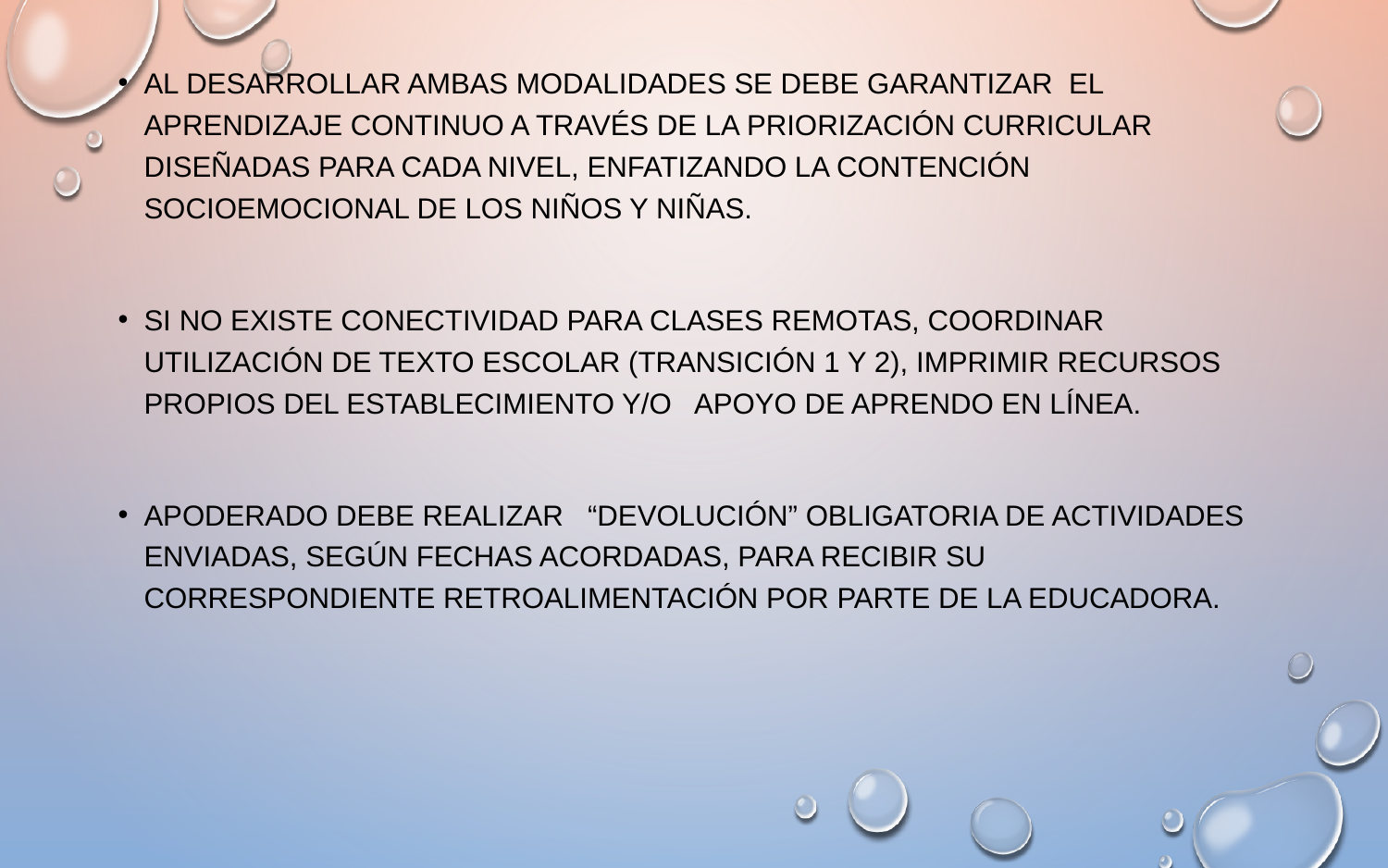

Al desarrollar ambas modalidades se debe garantizar  el aprendizaje continuo a través de la priorización curricular diseñadas para cada nivel, enfatizando la contención socioemocional de los niños y niñas.

Si no existe conectividad para clases remotas, coordinar  utilización de Texto escolar (transición 1 y 2), imprimir recursos propios del establecimiento y/o   APOYO de aprendo en línea.

Apoderado debe realizar   “devolución” obligatoria de actividades enviadas, según fechas acordadas, para recibir su correspondiente retroalimentación por parte de la educadora.